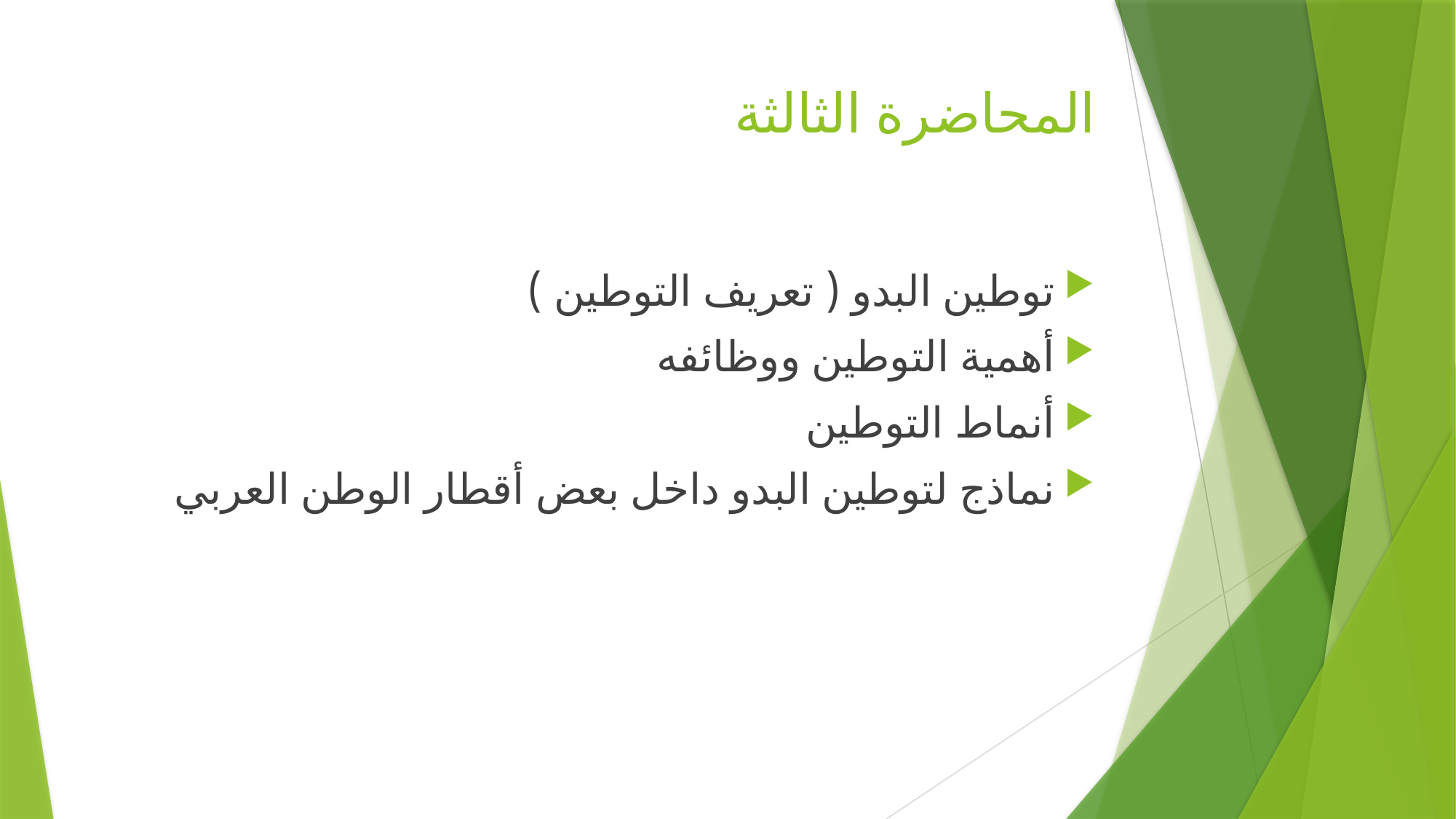

# المحاضرة الثالثة
توطين البدو ( تعريف التوطين )
أهمية التوطين ووظائفه
أنماط التوطين
نماذج لتوطين البدو داخل بعض أقطار الوطن العربي